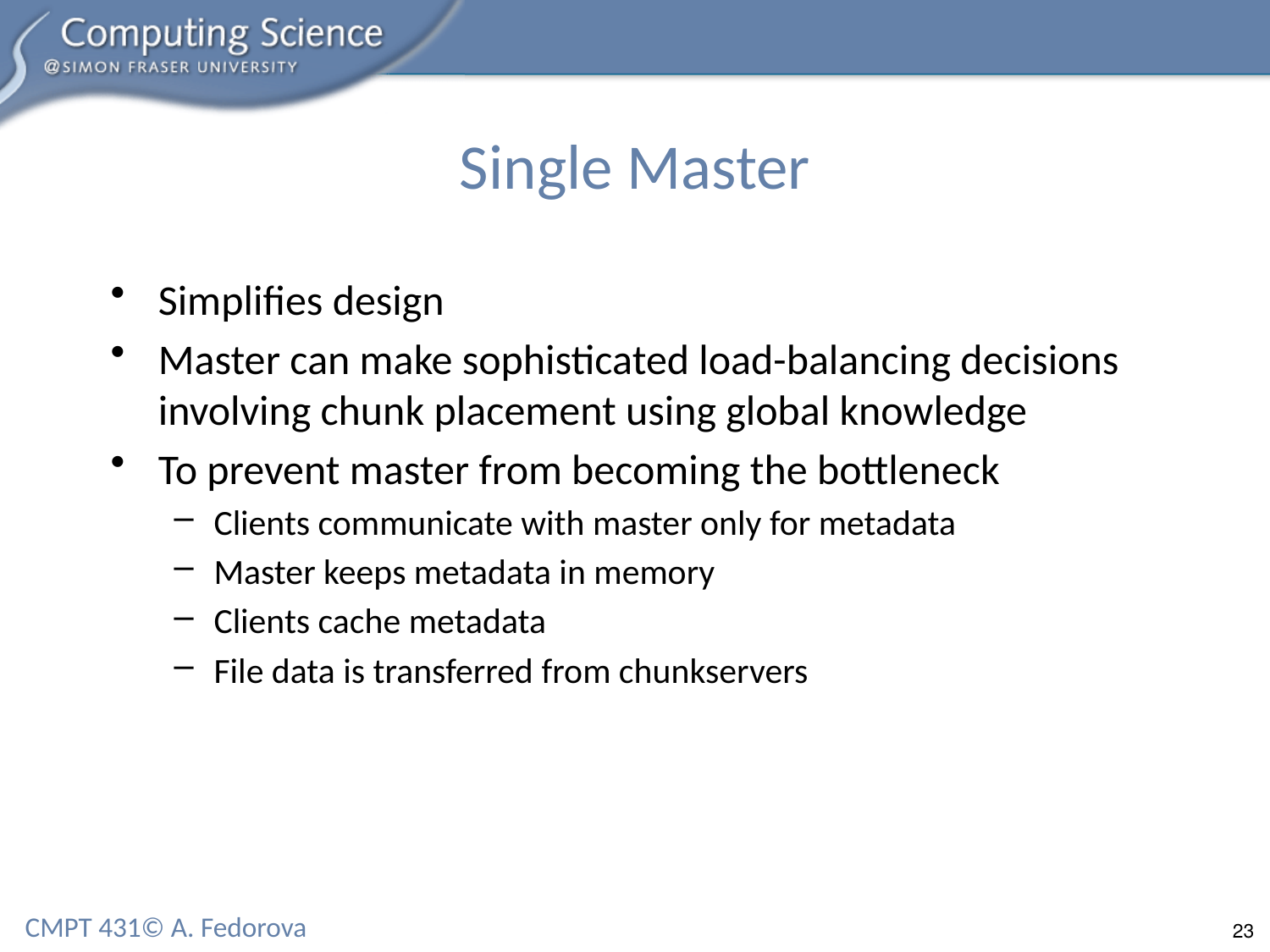

# Single Master
Simplifies design
Master can make sophisticated load-balancing decisions involving chunk placement using global knowledge
To prevent master from becoming the bottleneck
Clients communicate with master only for metadata
Master keeps metadata in memory
Clients cache metadata
File data is transferred from chunkservers